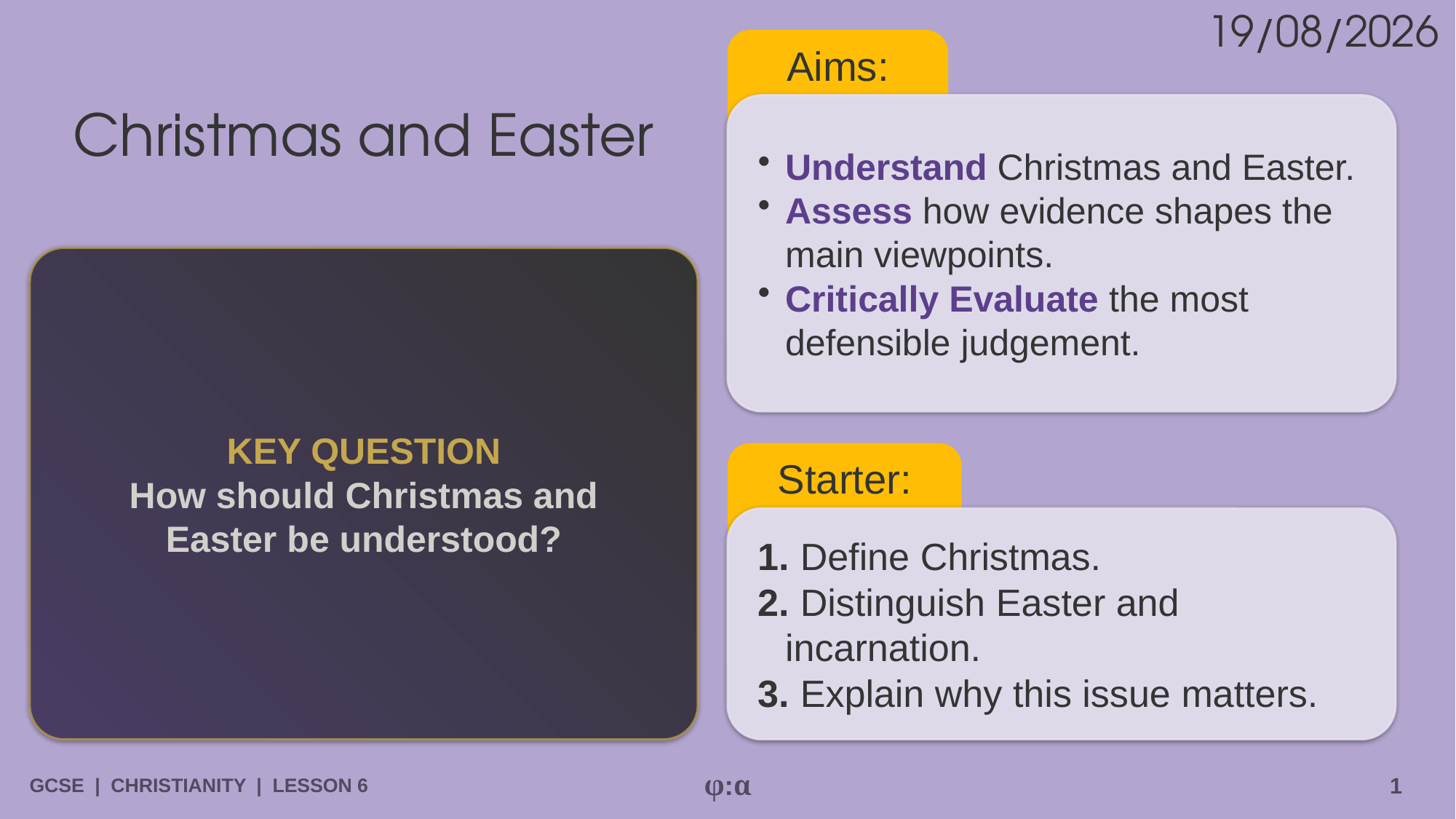

19/08/2026
Aims:
# Christmas and Easter
​Understand Christmas and Easter.
​Assess how evidence shapes the main viewpoints.
​Critically Evaluate the most defensible judgement.
KEY QUESTION
How should Christmas and Easter be understood?
Starter:
1. Define Christmas.
2. Distinguish Easter and incarnation.
3. Explain why this issue matters.
GCSE  |  CHRISTIANITY  |  LESSON 6
φ:α
1